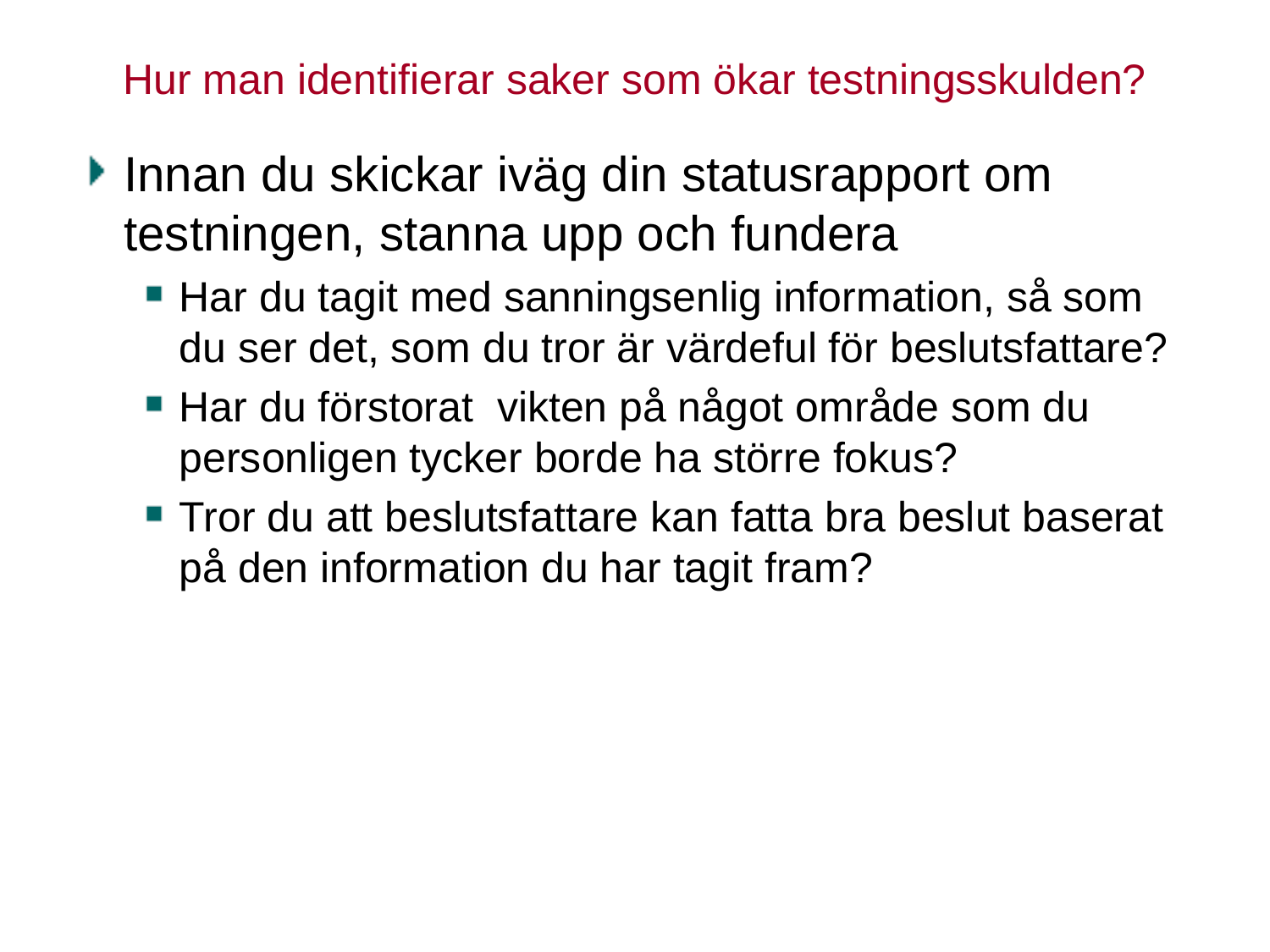

# Hur man identifierar saker som ökar testningsskulden?
Innan du skickar iväg din statusrapport om testningen, stanna upp och fundera
Har du tagit med sanningsenlig information, så som du ser det, som du tror är värdeful för beslutsfattare?
Har du förstorat  vikten på något område som du personligen tycker borde ha större fokus?
Tror du att beslutsfattare kan fatta bra beslut baserat på den information du har tagit fram?